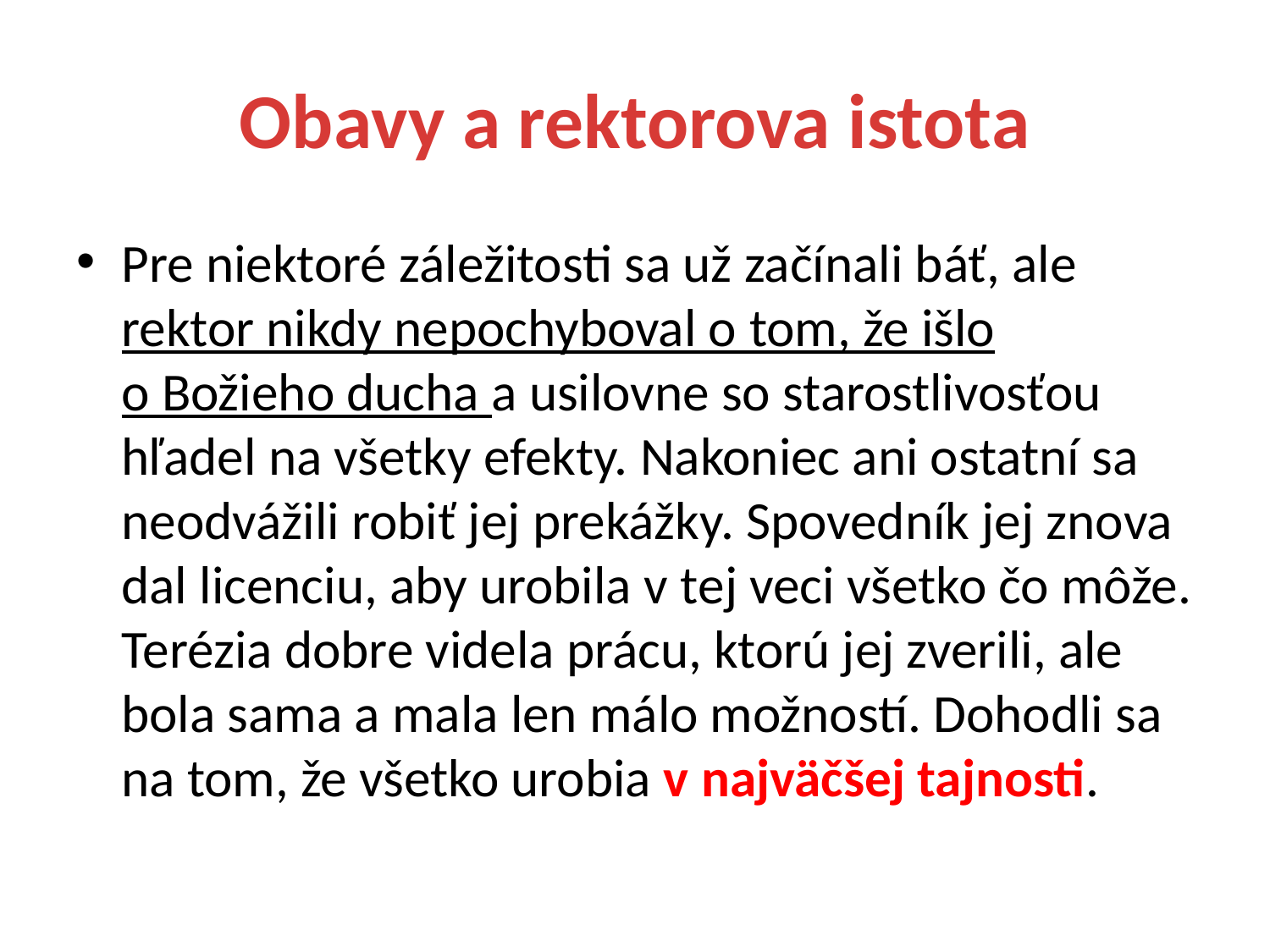

# Obavy a rektorova istota
Pre niektoré záležitosti sa už začínali báť, ale rektor nikdy nepochyboval o tom, že išlo o Božieho ducha a usilovne so starostlivosťou hľadel na všetky efekty. Nakoniec ani ostatní sa neodvážili robiť jej prekážky. Spovedník jej znova dal licenciu, aby urobila v tej veci všetko čo môže. Terézia dobre videla prácu, ktorú jej zverili, ale bola sama a mala len málo možností. Dohodli sa na tom, že všetko urobia v najväčšej tajnosti.